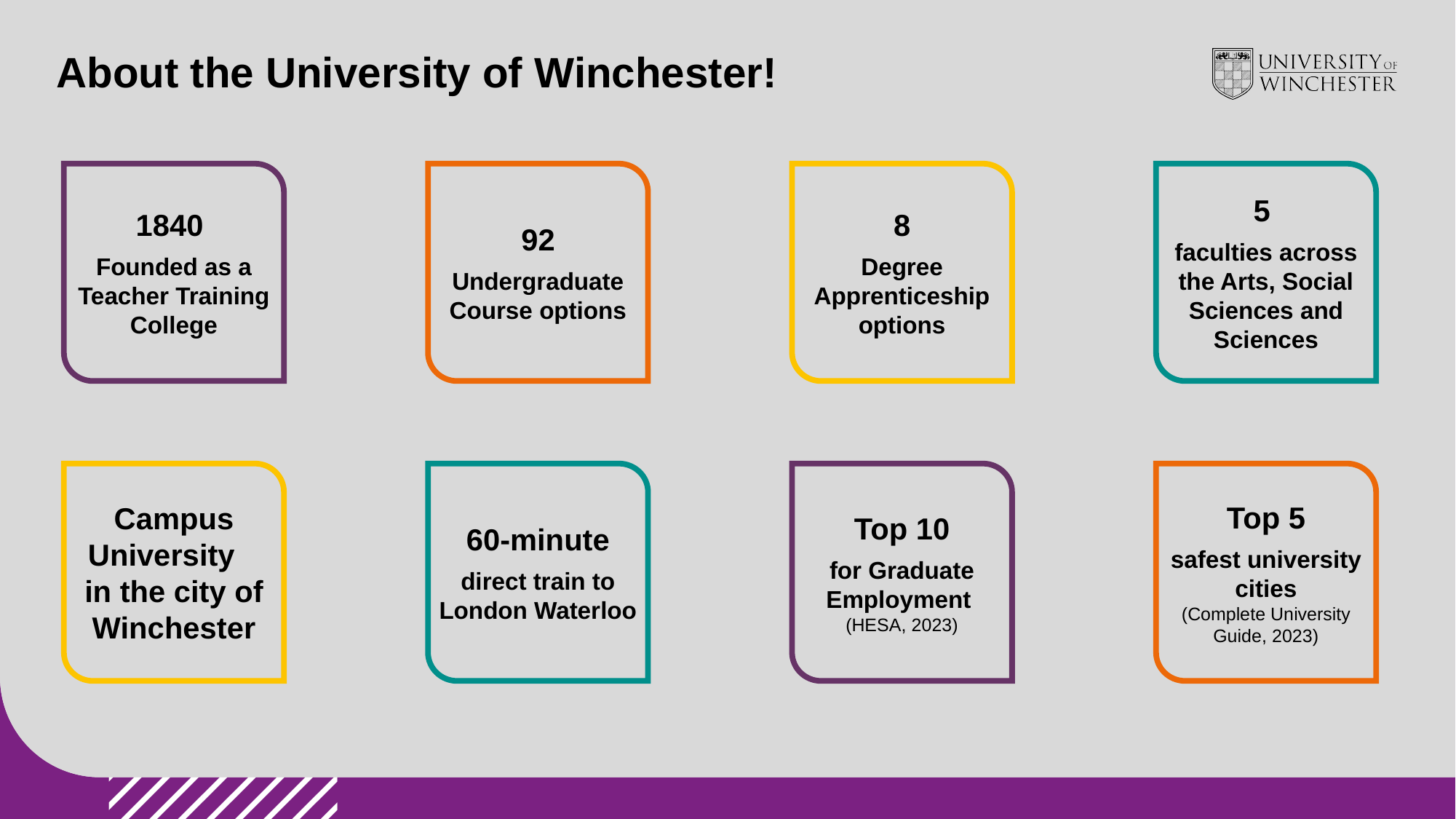

About the University of Winchester!
1840
Founded as a Teacher Training College
92
Undergraduate Course options
8
Degree Apprenticeship options
5
faculties across the Arts, Social Sciences and Sciences
Campus University    in the city of Winchester
60-minute
direct train to London Waterloo
Top 10
for Graduate Employment
(HESA, 2023)
Top 5
safest university cities
(Complete University Guide, 2023)